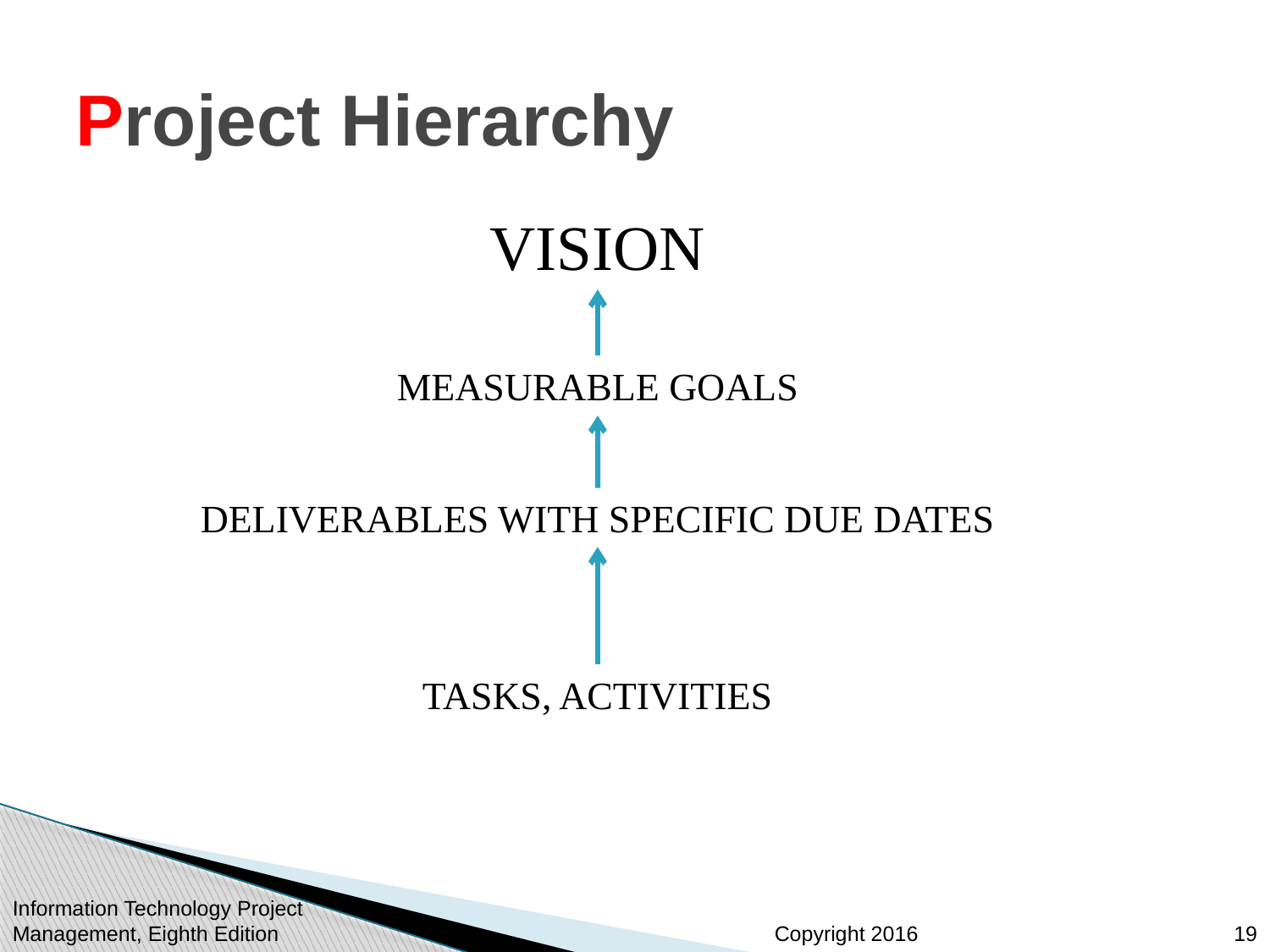

# Project Hierarchy
VISION
MEASURABLE GOALS
DELIVERABLES WITH SPECIFIC DUE DATES
TASKS, ACTIVITIES
Information Technology Project Management, Eighth Edition
19